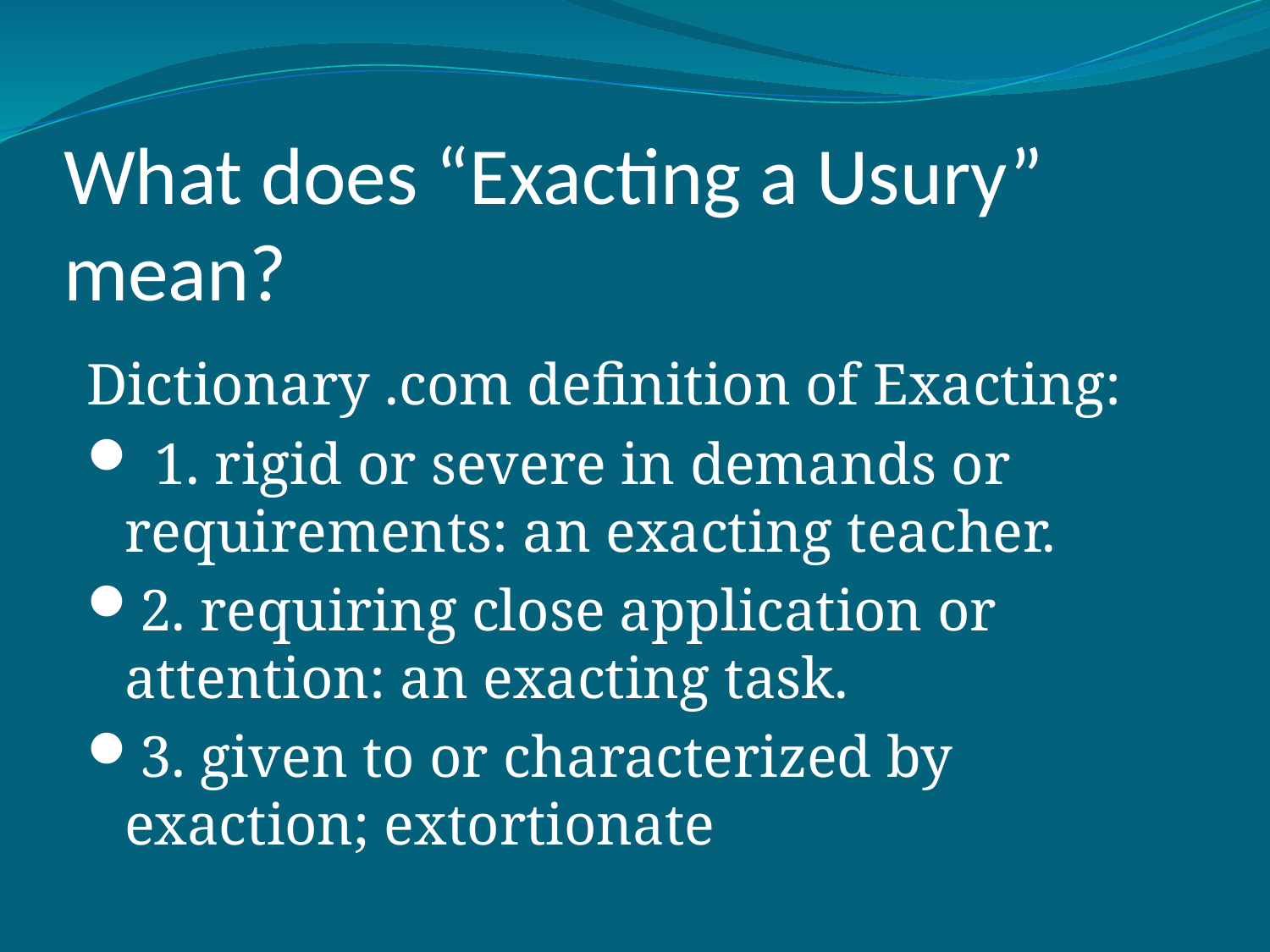

# What does “Exacting a Usury”   mean?
Dictionary .com definition of Exacting:
 1. rigid or severe in demands or requirements: an exacting teacher.
2. requiring close application or attention: an exacting task.
3. given to or characterized by exaction; extortionate